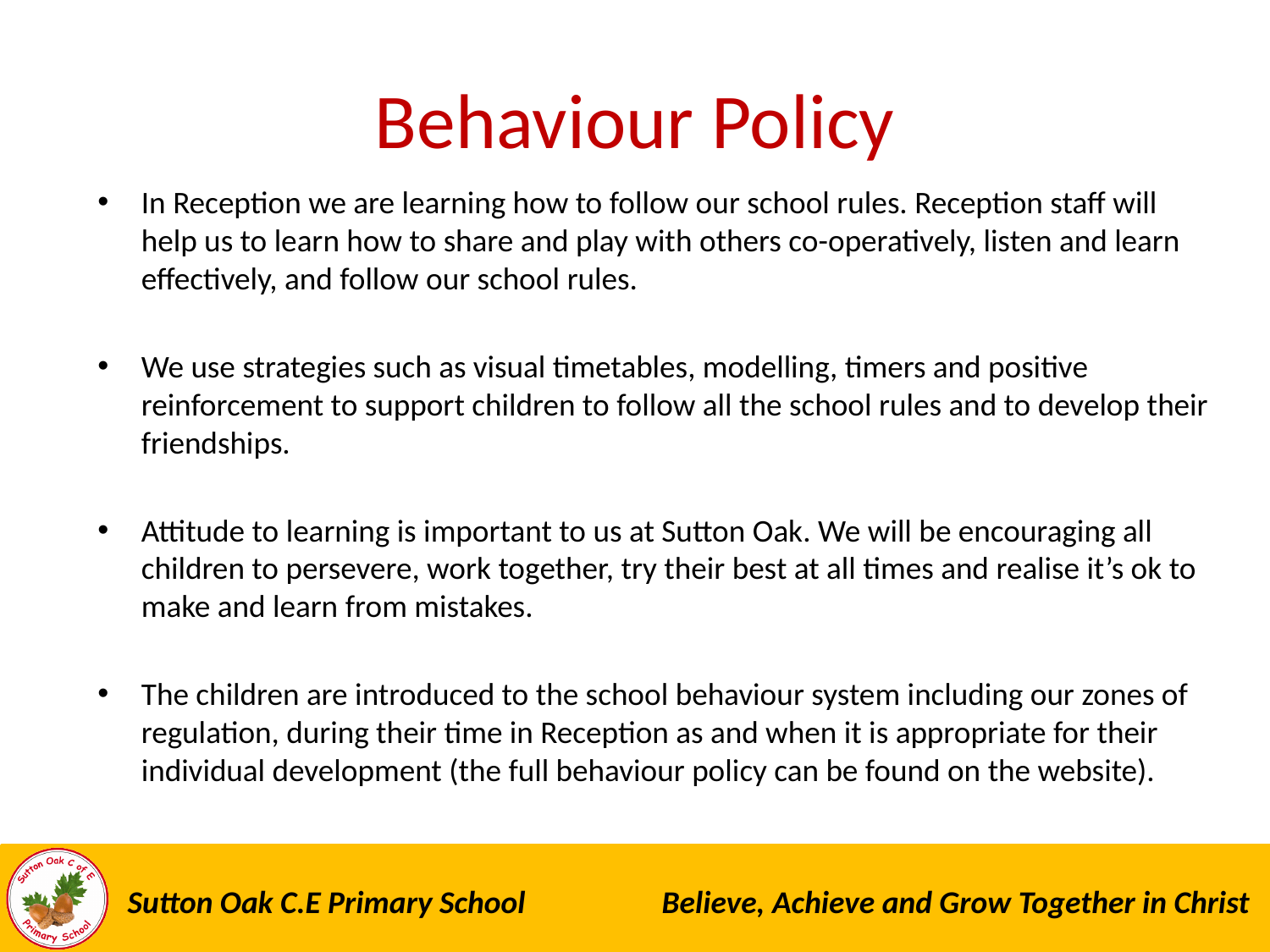

# Behaviour Policy
In Reception we are learning how to follow our school rules. Reception staff will help us to learn how to share and play with others co-operatively, listen and learn effectively, and follow our school rules.

We use strategies such as visual timetables, modelling, timers and positive reinforcement to support children to follow all the school rules and to develop their friendships.

Attitude to learning is important to us at Sutton Oak. We will be encouraging all children to persevere, work together, try their best at all times and realise it’s ok to make and learn from mistakes.

The children are introduced to the school behaviour system including our zones of regulation, during their time in Reception as and when it is appropriate for their individual development (the full behaviour policy can be found on the website).